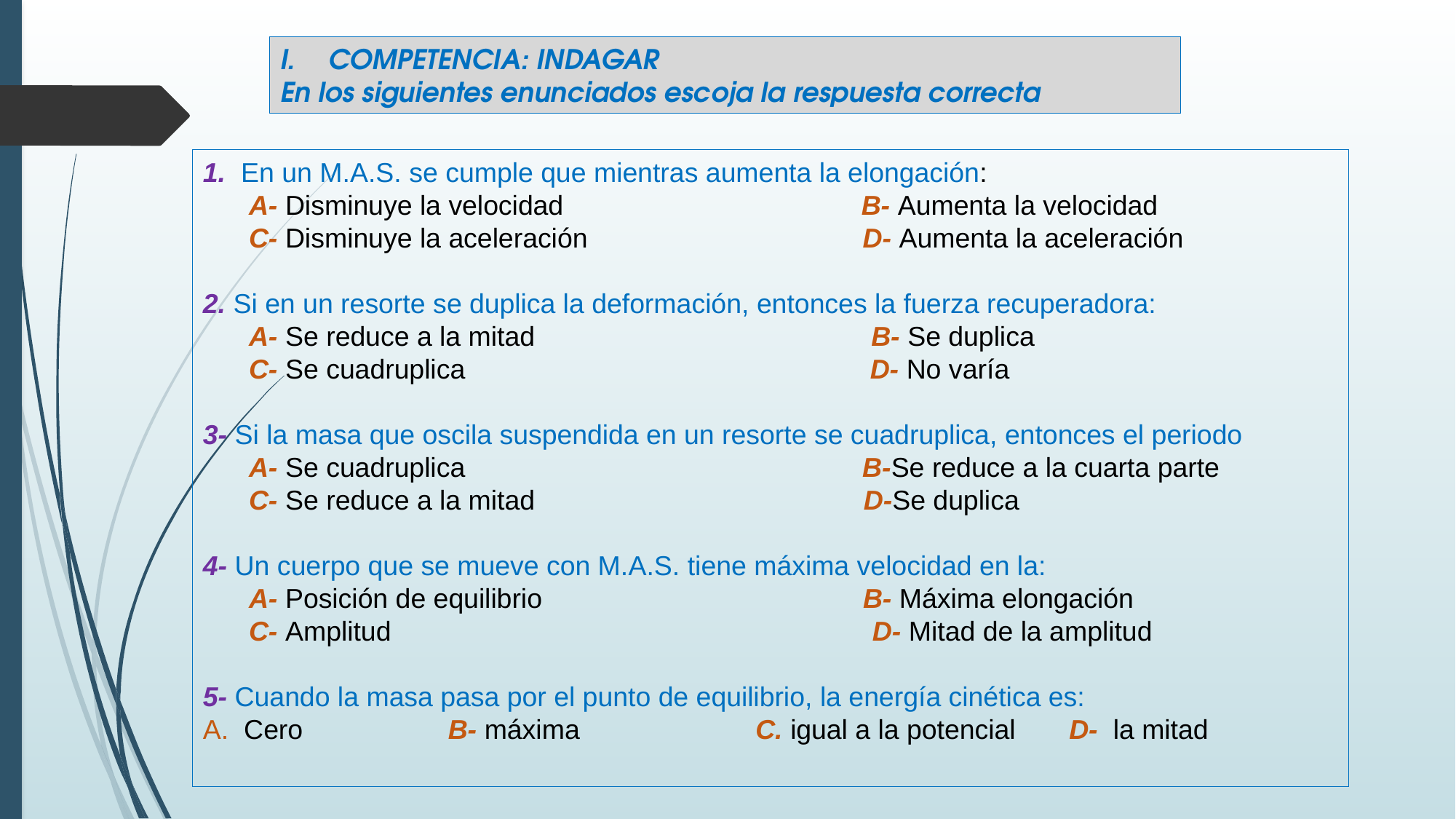

COMPETENCIA: INDAGAR
En los siguientes enunciados escoja la respuesta correcta
1.  En un M.A.S. se cumple que mientras aumenta la elongación:
      A- Disminuye la velocidad                                       B- Aumenta la velocidad
      C- Disminuye la aceleración                                    D- Aumenta la aceleración

2. Si en un resorte se duplica la deformación, entonces la fuerza recuperadora:
      A- Se reduce a la mitad                                            B- Se duplica
      C- Se cuadruplica                                                     D- No varía

3- Si la masa que oscila suspendida en un resorte se cuadruplica, entonces el periodo
      A- Se cuadruplica                                                    B-Se reduce a la cuarta parte
      C- Se reduce a la mitad                                           D-Se duplica

4- Un cuerpo que se mueve con M.A.S. tiene máxima velocidad en la:
      A- Posición de equilibrio                                          B- Máxima elongación
      C- Amplitud                                                               D- Mitad de la amplitud

5- Cuando la masa pasa por el punto de equilibrio, la energía cinética es:
Cero                   B- máxima                       C. igual a la potencial       D-  la mitad